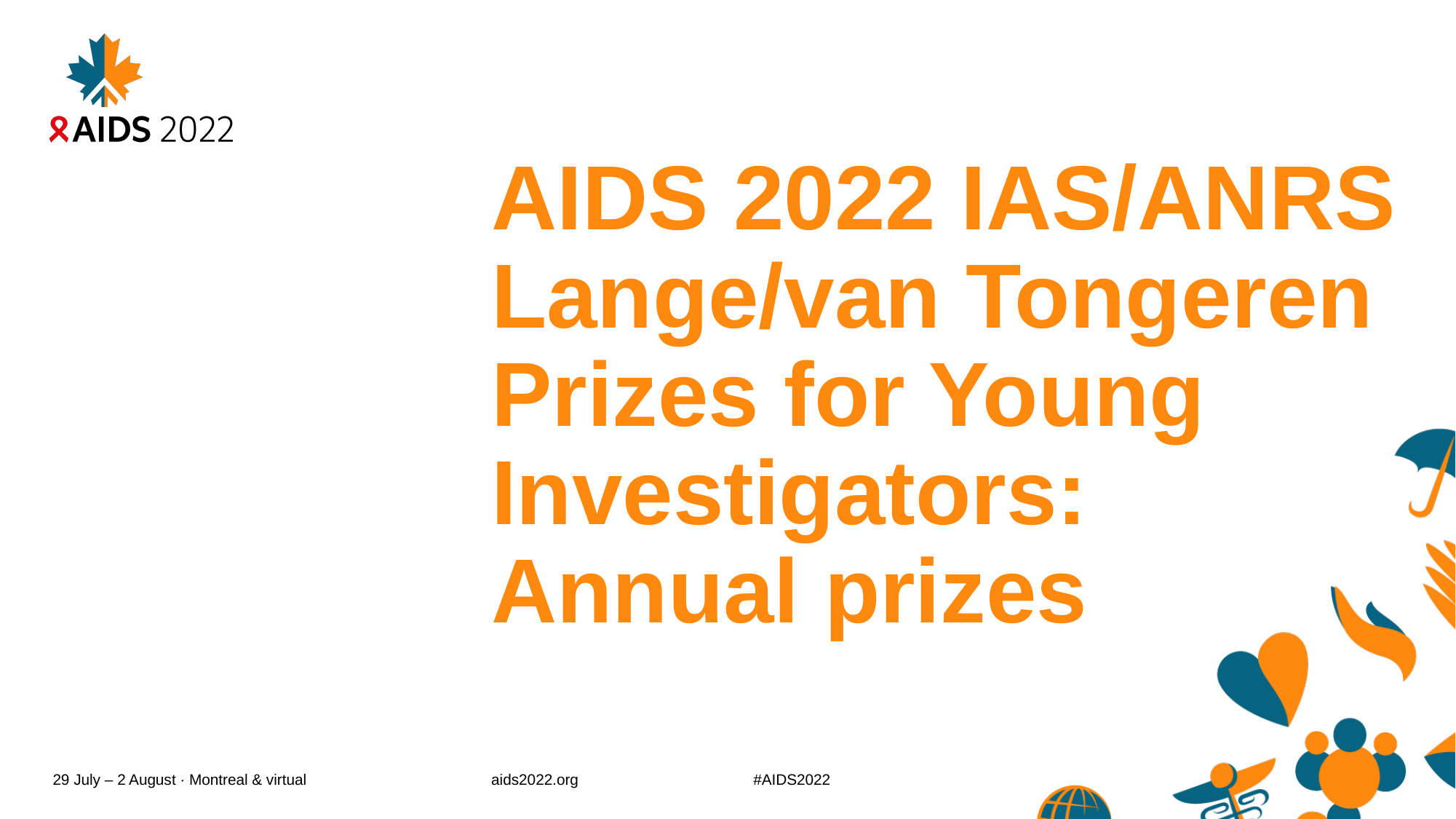

# AIDS 2022 IAS/ANRS Lange/van Tongeren Prizes for Young Investigators: Annual prizes